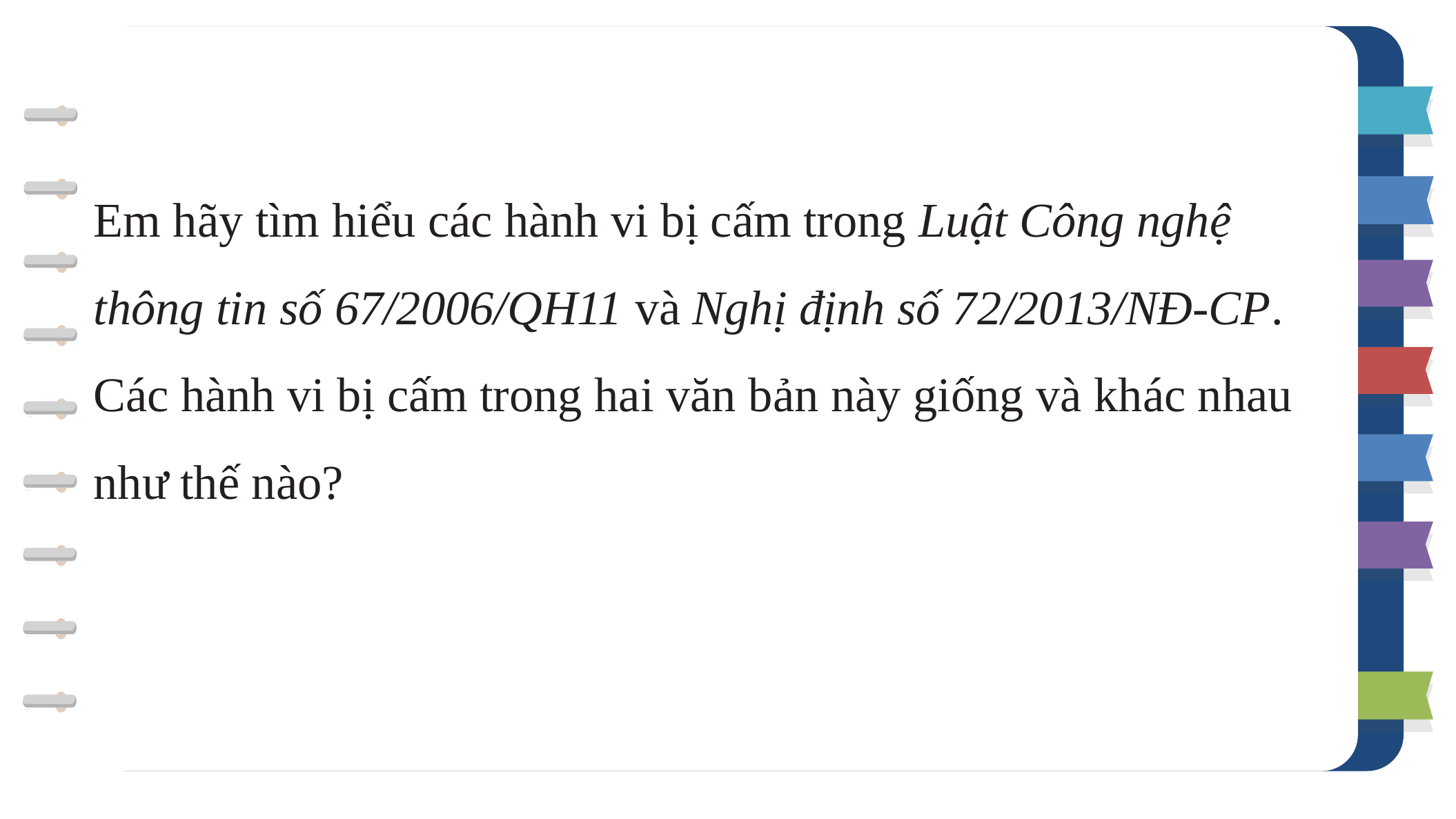

Em hãy tìm hiểu các hành vi bị cấm trong Luật Công nghệ thông tin số 67/2006/QH11 và Nghị định số 72/2013/NĐ-CP. Các hành vi bị cấm trong hai văn bản này giống và khác nhau như thế nào?